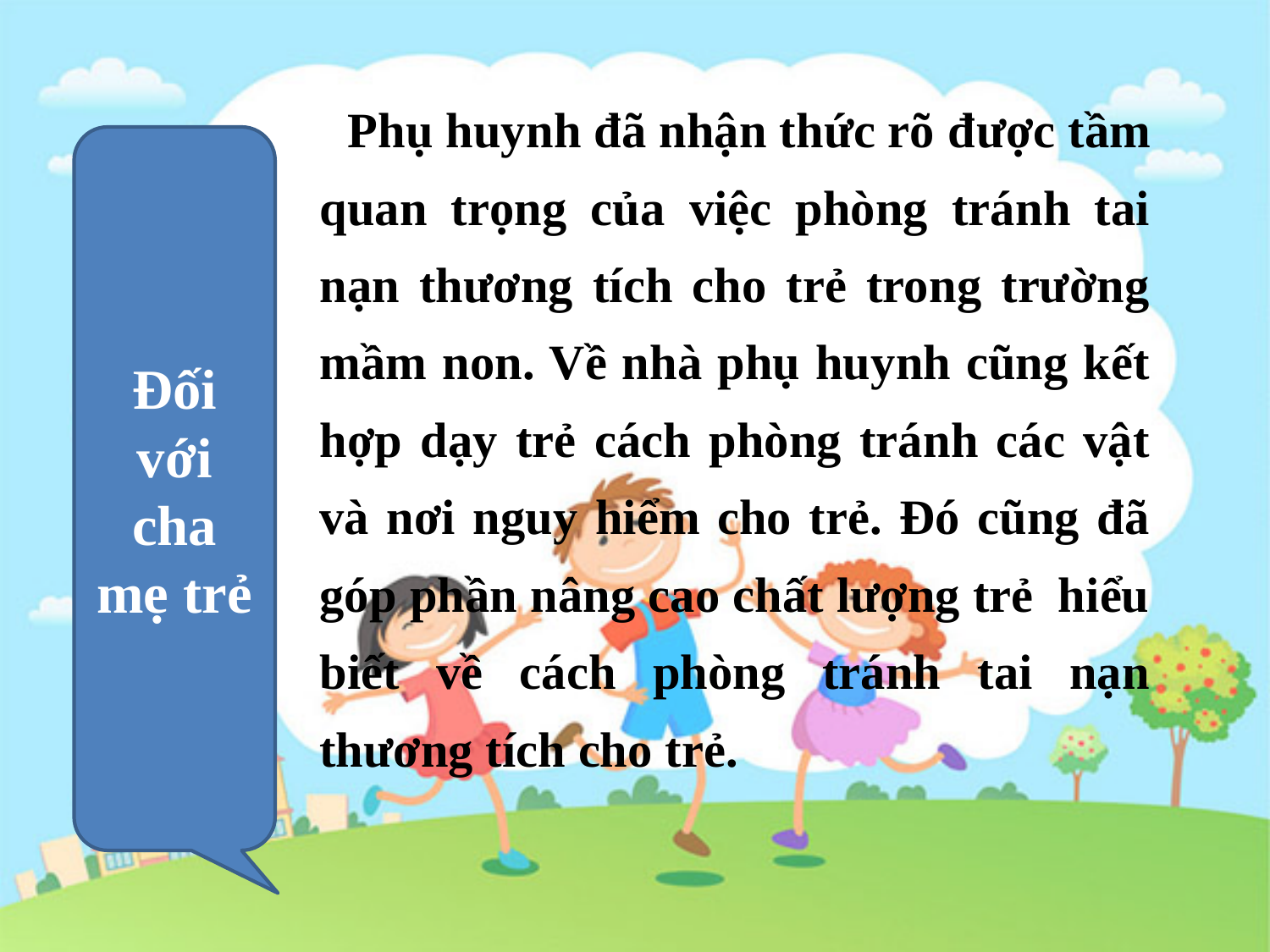

Phụ huynh đã nhận thức rõ đ­ược tầm quan trọng của việc phòng tránh tai nạn thương tích cho trẻ trong trường mầm non. Về nhà phụ huynh cũng kết hợp dạy trẻ cách phòng tránh các vật và nơi nguy hiểm cho trẻ. Đó cũng đã góp phần nâng cao chất lượng trẻ  hiểu biết về cách phòng tránh tai nạn thương tích cho trẻ.

Đối với cha mẹ trẻ